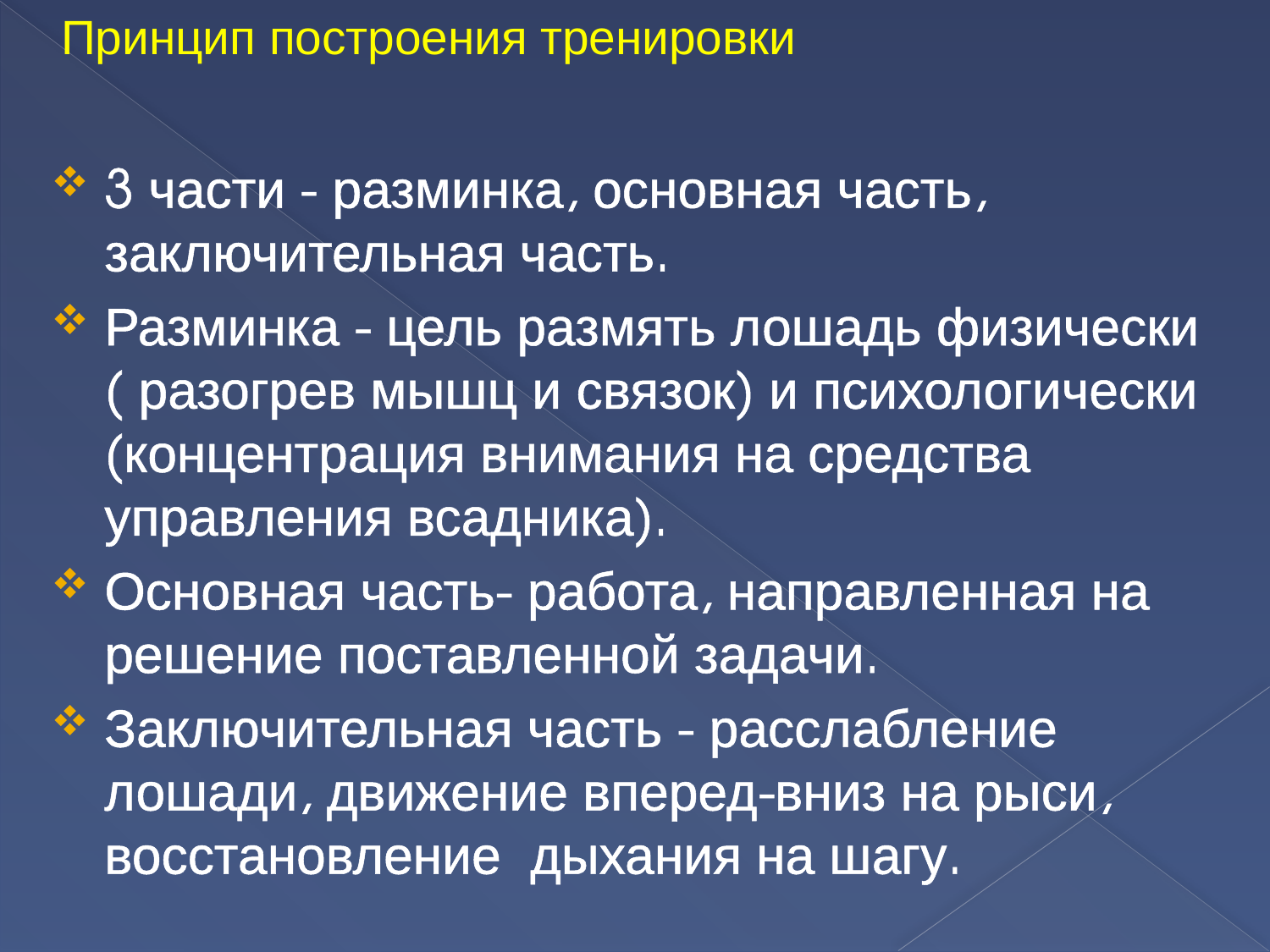

# Принцип построения тренировки
3 части - разминка, основная часть, заключительная часть.
Разминка - цель размять лошадь физически ( разогрев мышц и связок) и психологически (концентрация внимания на средства управления всадника).
Основная часть- работа, направленная на решение поставленной задачи.
Заключительная часть - расслабление лошади, движение вперед-вниз на рыси, восстановление  дыхания на шагу.